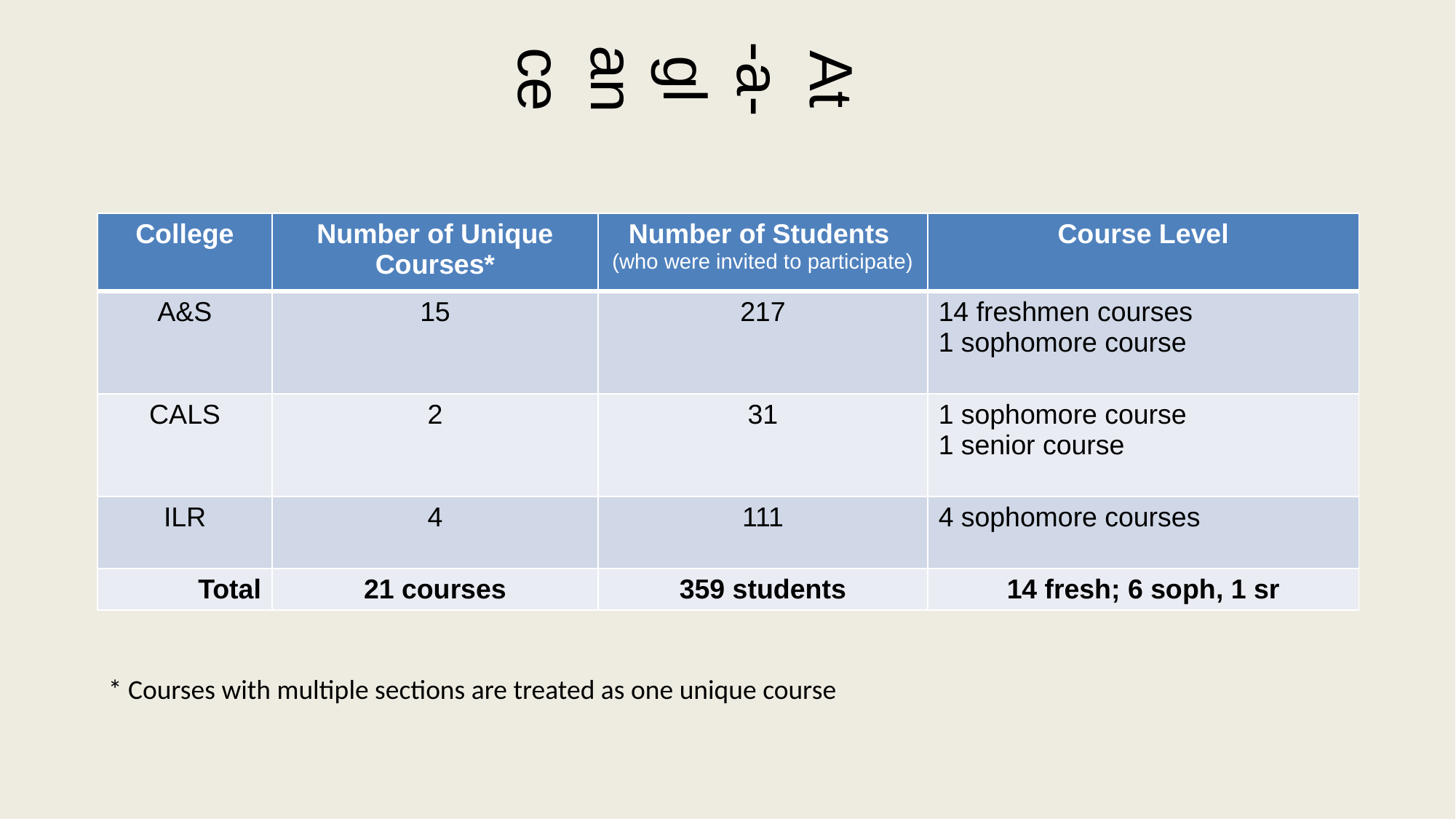

# At-a-glance
| College | Number of Unique Courses\* | Number of Students (who were invited to participate) | Course Level |
| --- | --- | --- | --- |
| A&S | 15 | 217 | 14 freshmen courses 1 sophomore course |
| CALS | 2 | 31 | 1 sophomore course 1 senior course |
| ILR | 4 | 111 | 4 sophomore courses |
| Total | 21 courses | 359 students | 14 fresh; 6 soph, 1 sr |
* Courses with multiple sections are treated as one unique course